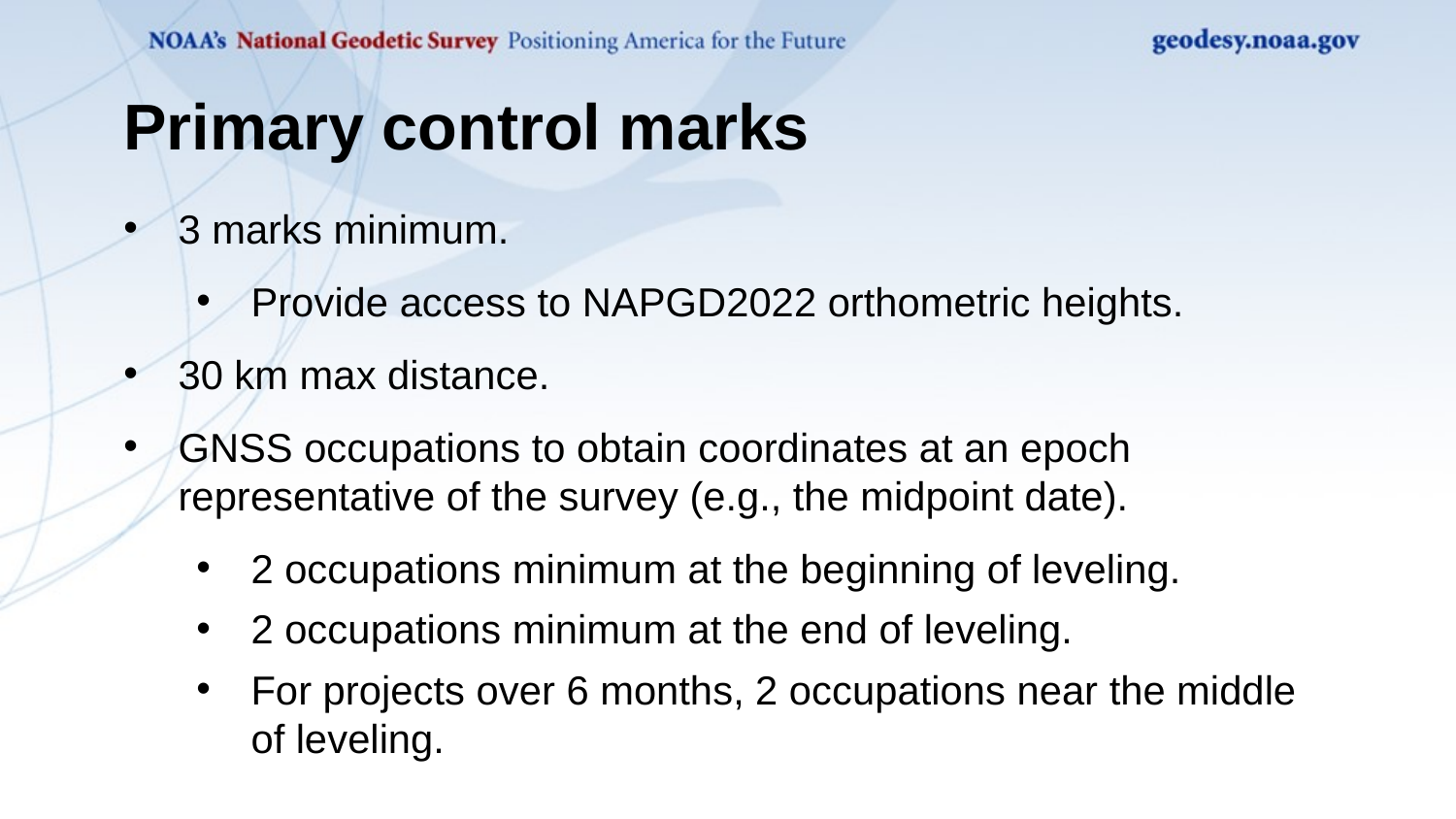

Primary control marks
3 marks minimum.
Provide access to NAPGD2022 orthometric heights.
30 km max distance.
GNSS occupations to obtain coordinates at an epoch representative of the survey (e.g., the midpoint date).
2 occupations minimum at the beginning of leveling.
2 occupations minimum at the end of leveling.
For projects over 6 months, 2 occupations near the middle of leveling.